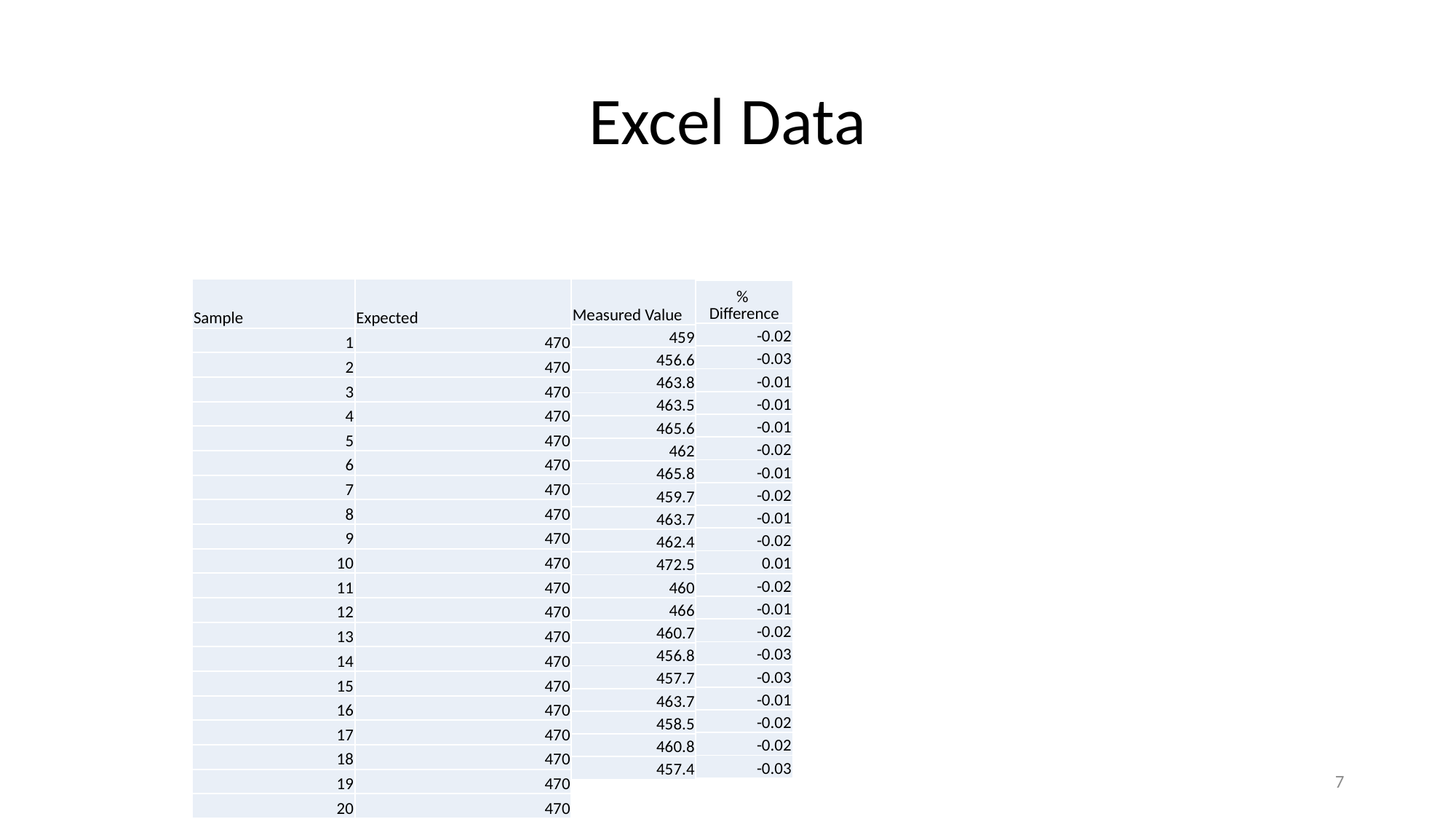

# Excel Data
| Sample | Expected |
| --- | --- |
| 1 | 470 |
| 2 | 470 |
| 3 | 470 |
| 4 | 470 |
| 5 | 470 |
| 6 | 470 |
| 7 | 470 |
| 8 | 470 |
| 9 | 470 |
| 10 | 470 |
| 11 | 470 |
| 12 | 470 |
| 13 | 470 |
| 14 | 470 |
| 15 | 470 |
| 16 | 470 |
| 17 | 470 |
| 18 | 470 |
| 19 | 470 |
| 20 | 470 |
| Measured Value |
| --- |
| 459 |
| 456.6 |
| 463.8 |
| 463.5 |
| 465.6 |
| 462 |
| 465.8 |
| 459.7 |
| 463.7 |
| 462.4 |
| 472.5 |
| 460 |
| 466 |
| 460.7 |
| 456.8 |
| 457.7 |
| 463.7 |
| 458.5 |
| 460.8 |
| 457.4 |
| % Difference |
| --- |
| -0.02 |
| -0.03 |
| -0.01 |
| -0.01 |
| -0.01 |
| -0.02 |
| -0.01 |
| -0.02 |
| -0.01 |
| -0.02 |
| 0.01 |
| -0.02 |
| -0.01 |
| -0.02 |
| -0.03 |
| -0.03 |
| -0.01 |
| -0.02 |
| -0.02 |
| -0.03 |
7